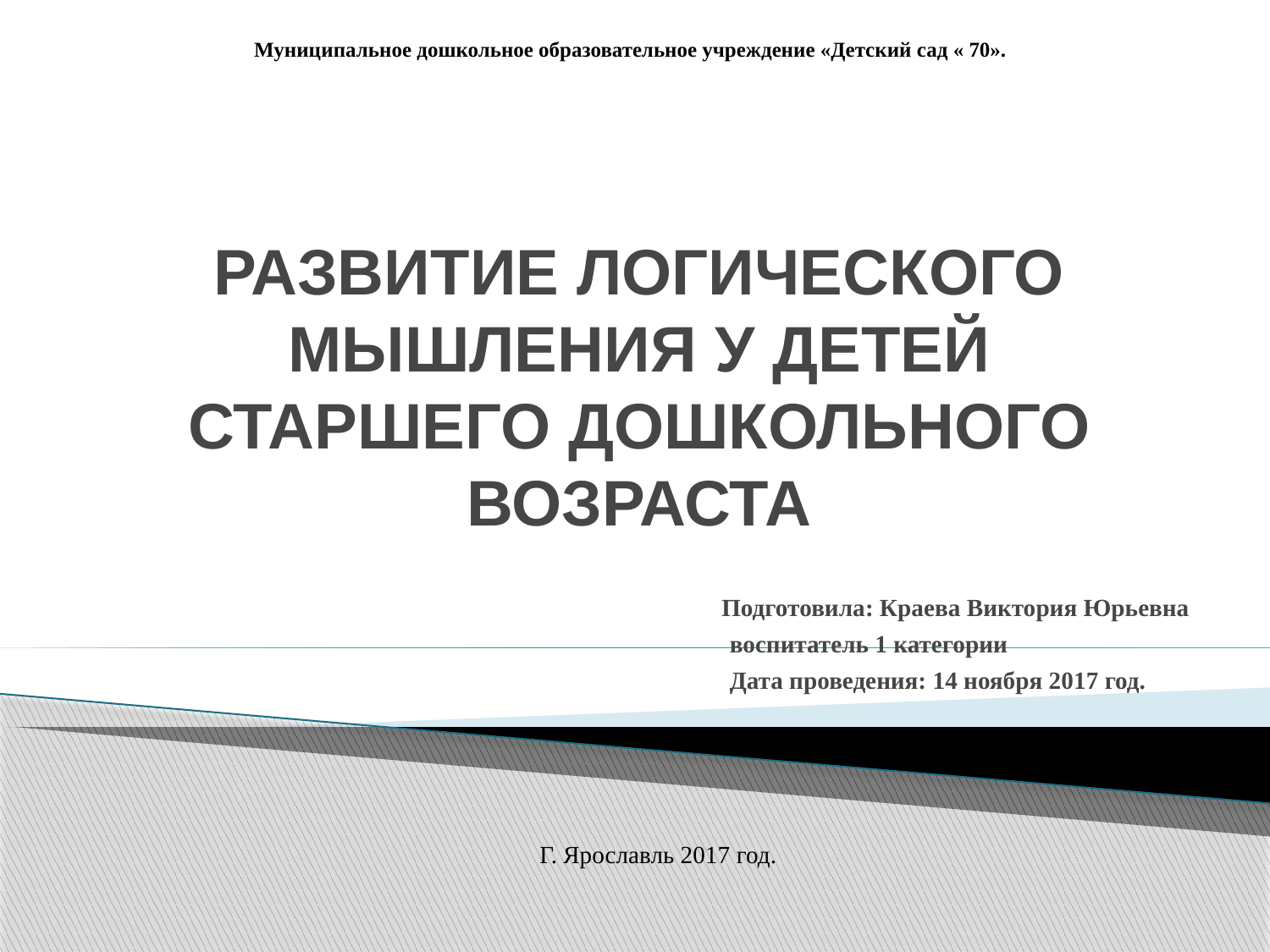

Муниципальное дошкольное образовательное учреждение «Детский сад « 70».
# РАЗВИТИЕ ЛОГИЧЕСКОГО МЫШЛЕНИЯ У ДЕТЕЙ СТАРШЕГО ДОШКОЛЬНОГО ВОЗРАСТА
Подготовила: Краева Виктория Юрьевна
   воспитатель 1 категории
   Дата проведения: 14 ноября 2017 год.

Г. Ярославль 2017 год.